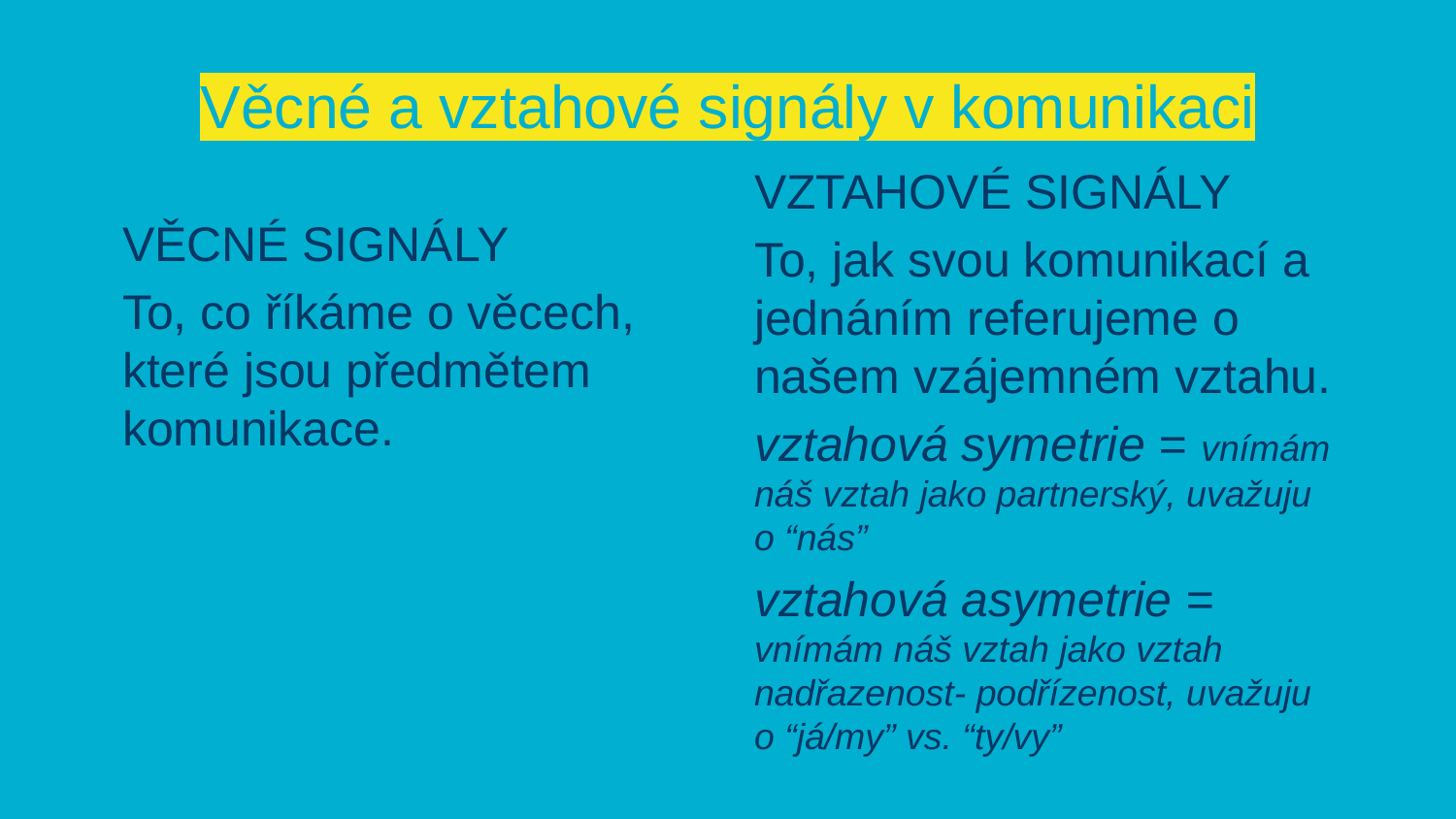

# Věcné a vztahové signály v komunikaci
VZTAHOVÉ SIGNÁLY
To, jak svou komunikací a jednáním referujeme o našem vzájemném vztahu.
vztahová symetrie = vnímám náš vztah jako partnerský, uvažuju o “nás”
vztahová asymetrie = vnímám náš vztah jako vztah nadřazenost- podřízenost, uvažuju o “já/my” vs. “ty/vy”
VĚCNÉ SIGNÁLY
To, co říkáme o věcech, které jsou předmětem komunikace.